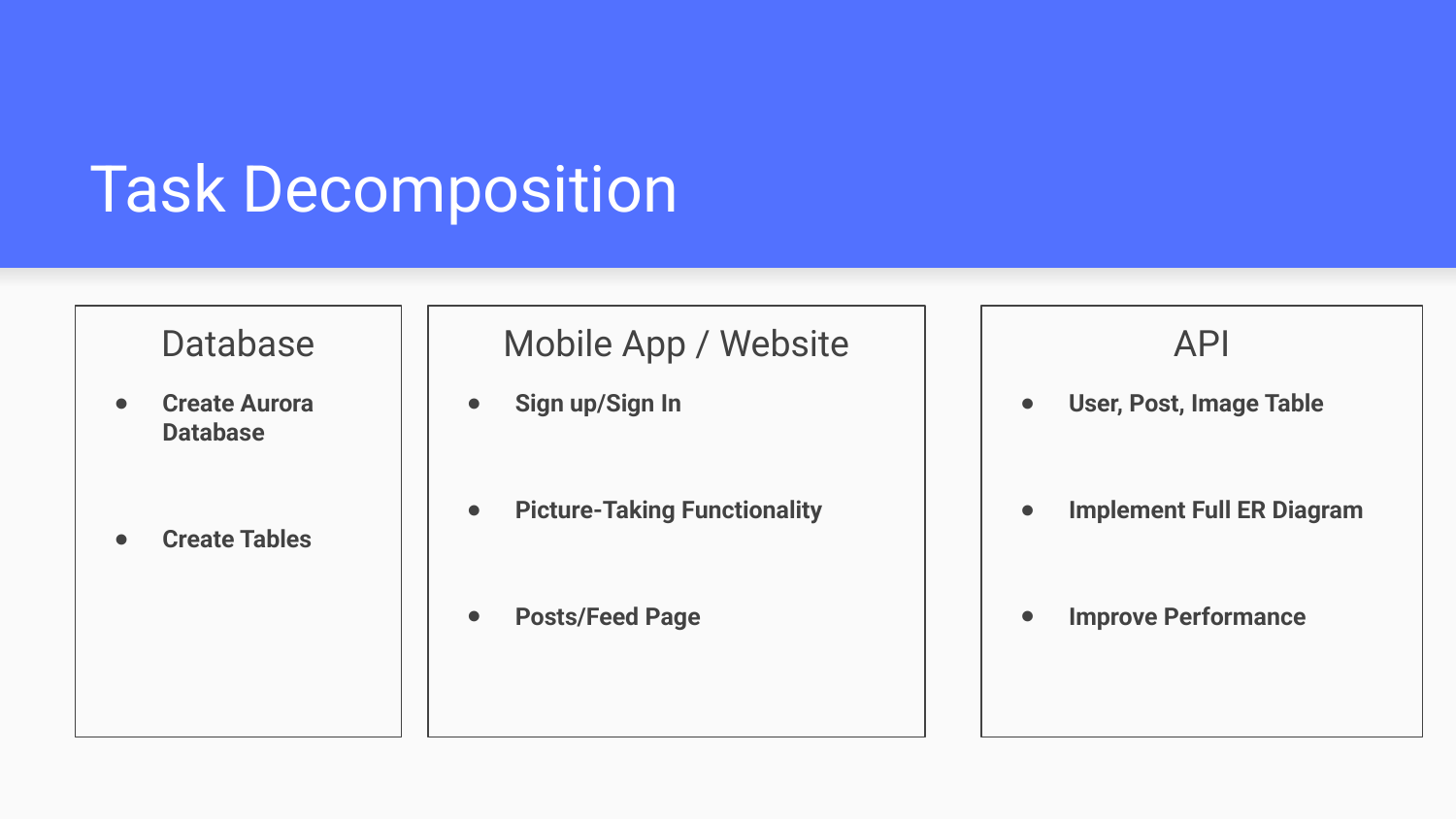

# Task Decomposition
Database
Create Aurora Database

Create Tables
Mobile App / Website
Sign up/Sign In

Picture-Taking Functionality

Posts/Feed Page

API
User, Post, Image Table

Implement Full ER Diagram

Improve Performance